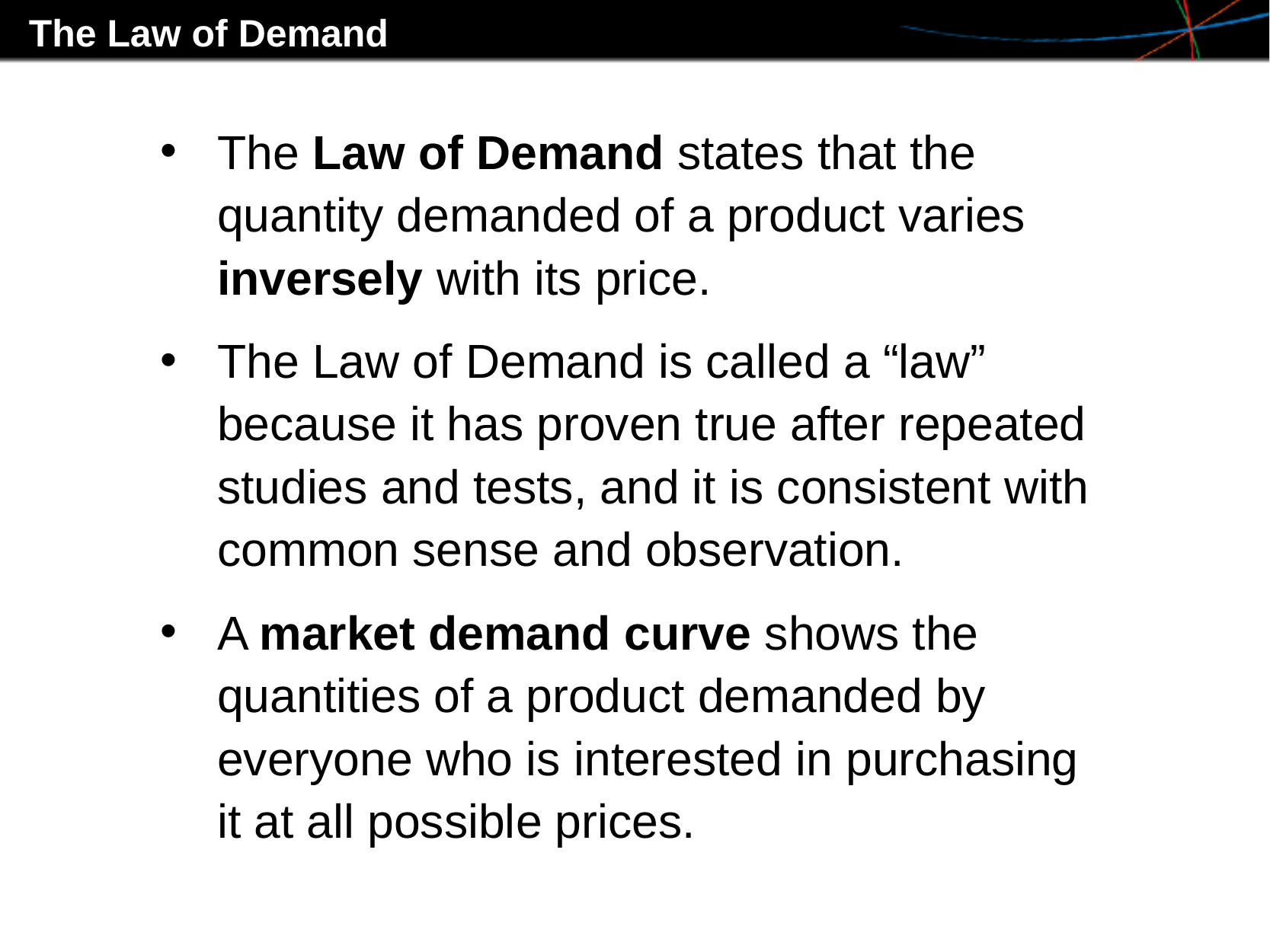

The Law of Demand
The Law of Demand states that the quantity demanded of a product varies inversely with its price.
The Law of Demand is called a “law” because it has proven true after repeated studies and tests, and it is consistent with common sense and observation.
A market demand curve shows the quantities of a product demanded by everyone who is interested in purchasing it at all possible prices.